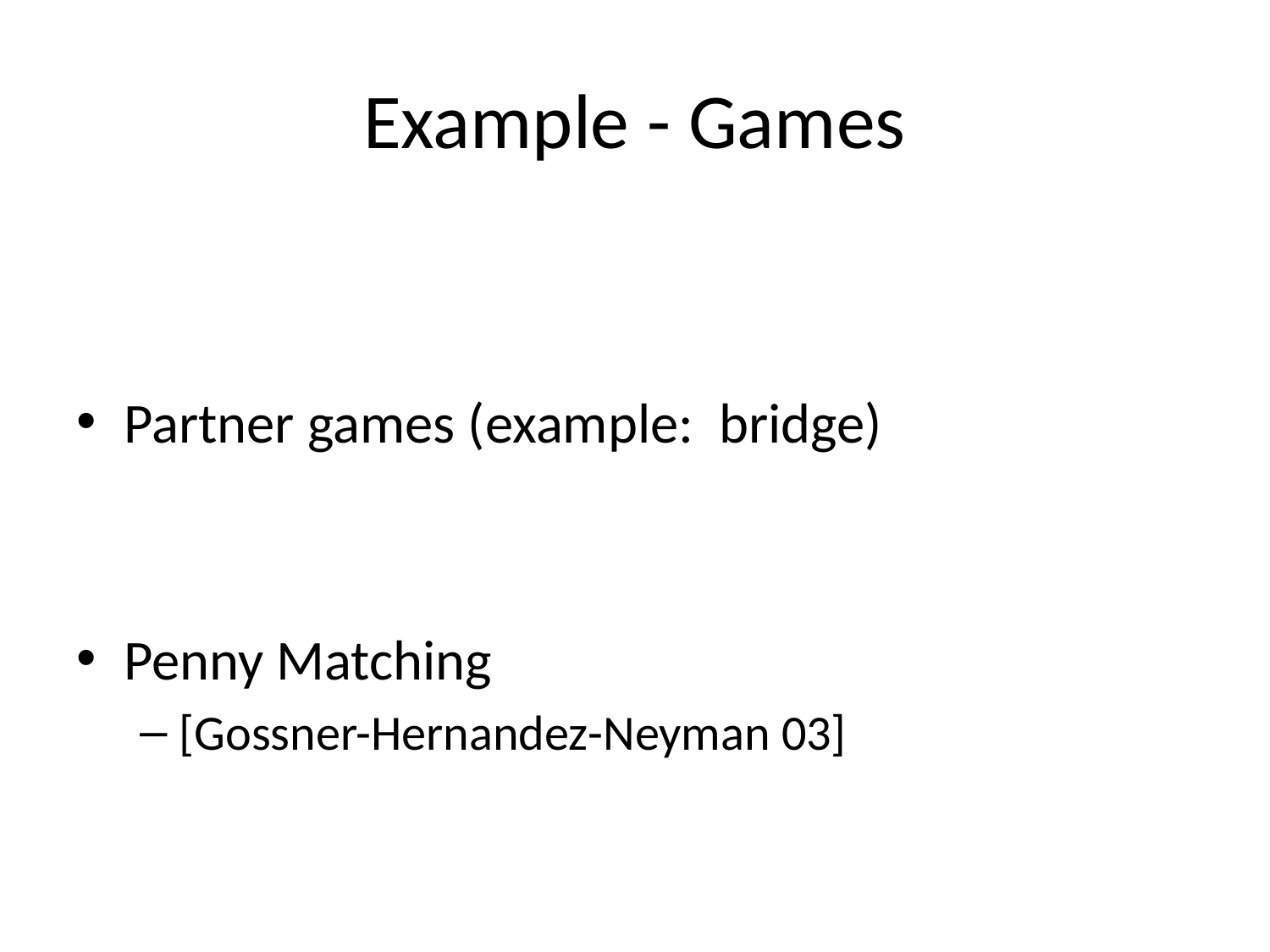

# Example - Games

Partner games (example:  bridge)

Penny Matching
[Gossner-Hernandez-Neyman 03]